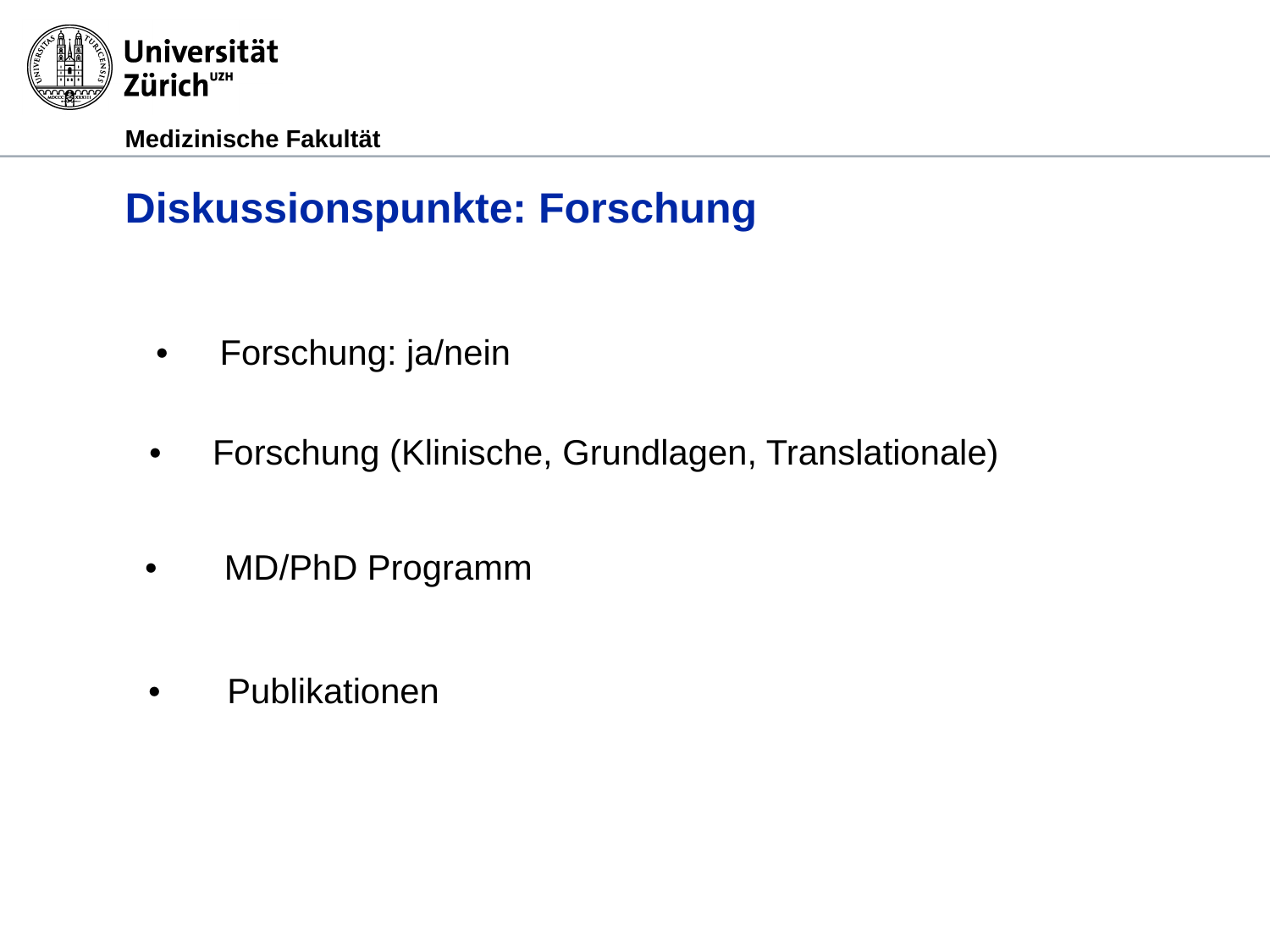

# Diskussionspunkte: Forschung
Forschung: ja/nein
Forschung (Klinische, Grundlagen, Translationale)
     MD/PhD Programm
     Publikationen